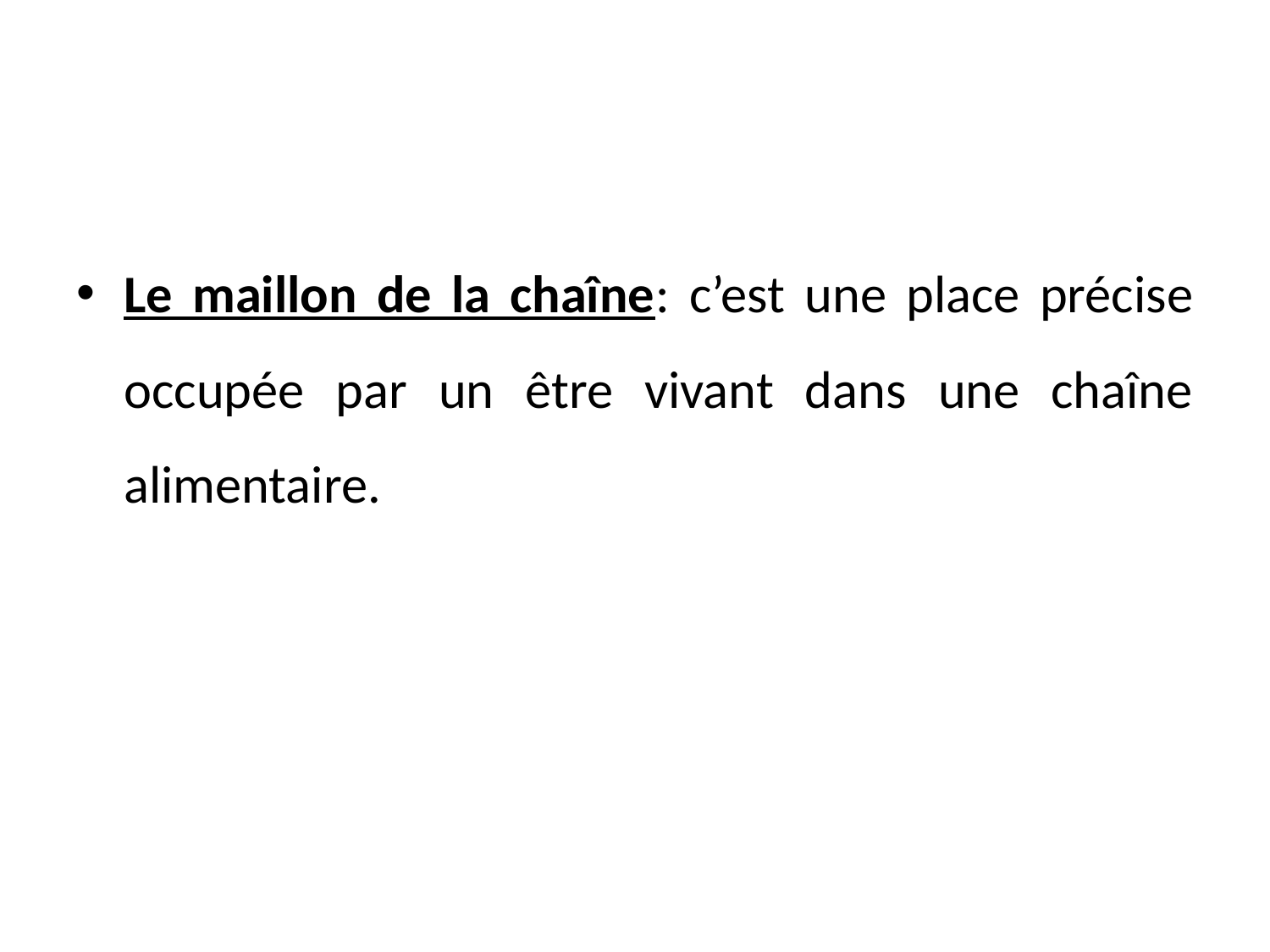

Le maillon de la chaîne: c’est une place précise occupée par un être vivant dans une chaîne alimentaire.